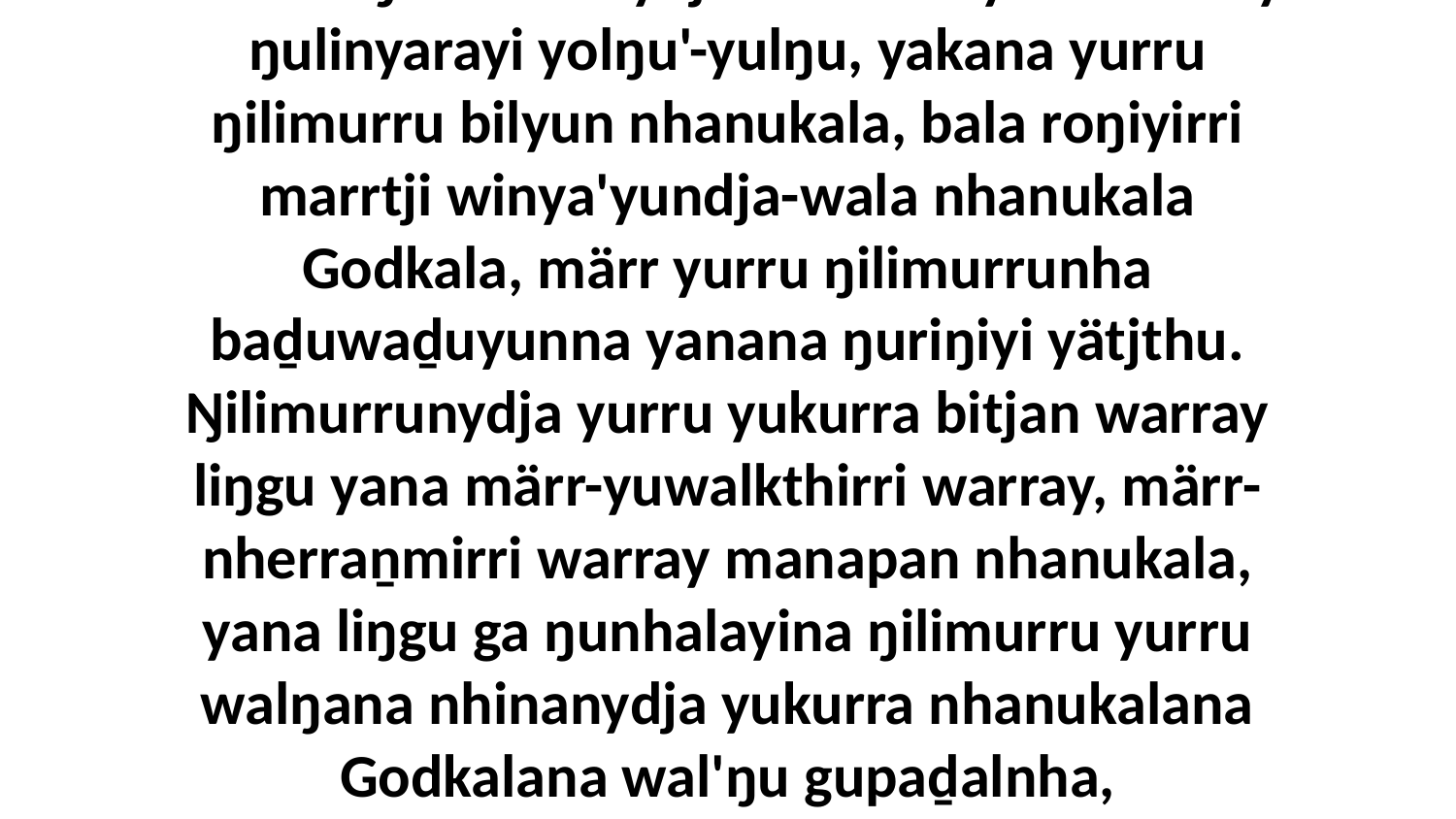

39 Yurru ŋilimurrunydja dhuwala yaka warray ŋulinyarayi yolŋu'-yulŋu, yakana yurru ŋilimurru bilyun nhanukala, bala roŋiyirri marrtji winya'yundja-wala nhanukala Godkala, märr yurru ŋilimurrunha baḏuwaḏuyunna yanana ŋuriŋiyi yätjthu. Ŋilimurrunydja yurru yukurra bitjan warray liŋgu yana märr-yuwalkthirri warray, märr-nherraṉmirri warray manapan nhanukala, yana liŋgu ga ŋunhalayina ŋilimurru yurru walŋana nhinanydja yukurra nhanukalana Godkalana wal'ŋu gupaḏalnha, muŋbunumana yanana-wala.